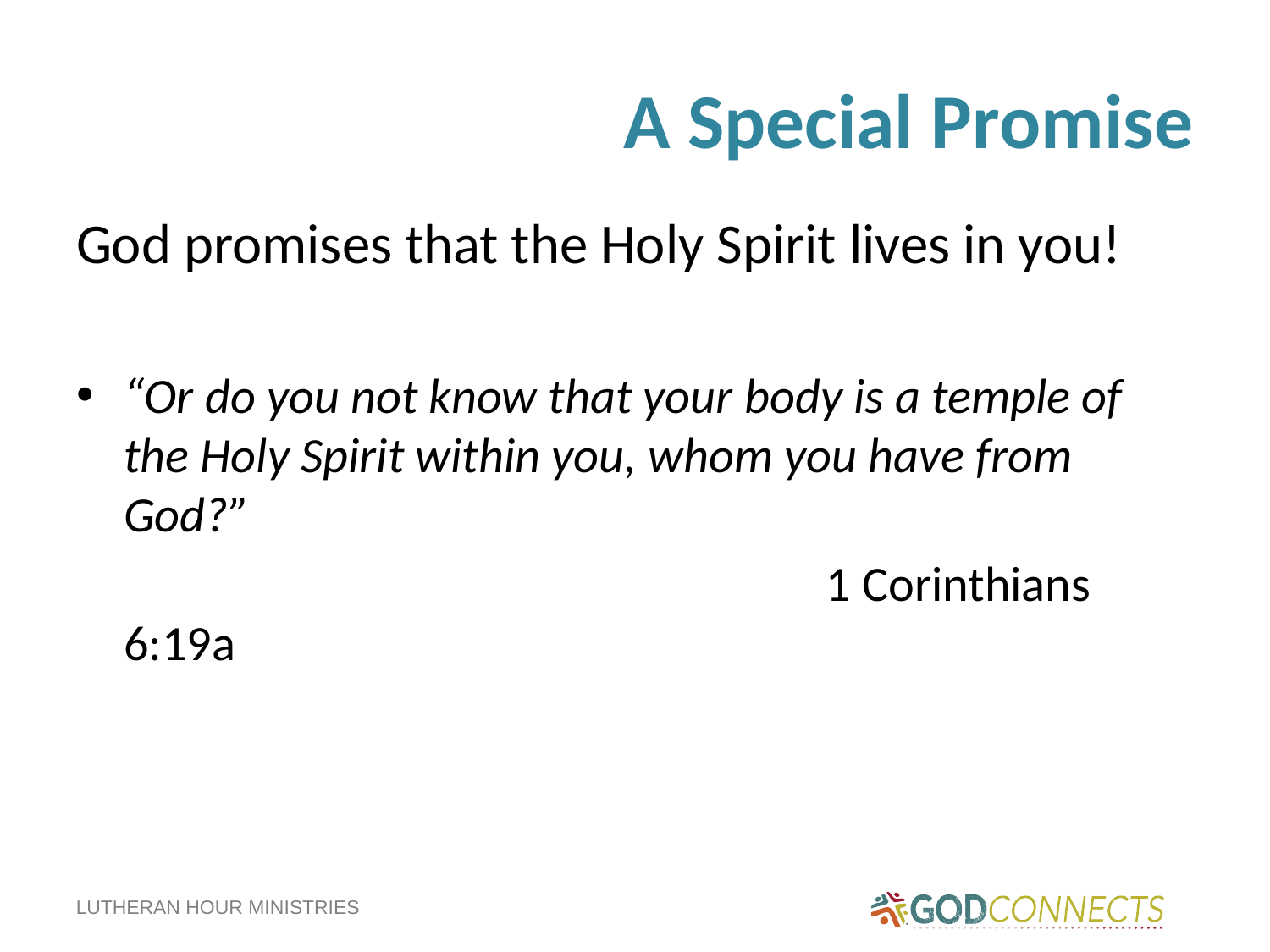

# A Special Promise
God promises that the Holy Spirit lives in you!

“Or do you not know that your body is a temple of the Holy Spirit within you, whom you have from God?”
						      1 Corinthians 6:19a